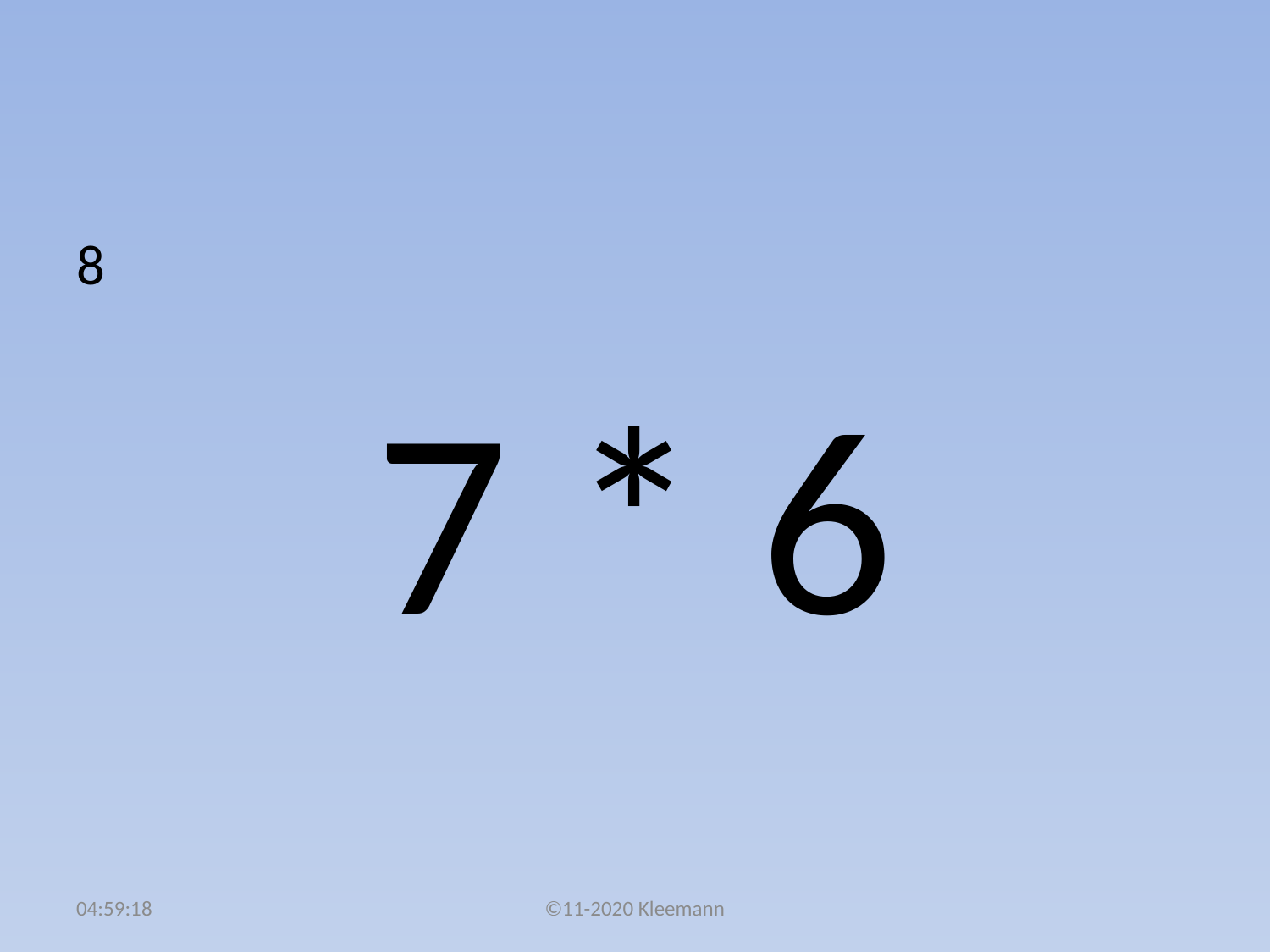

#
8
7 * 6
04:59:18
©11-2020 Kleemann